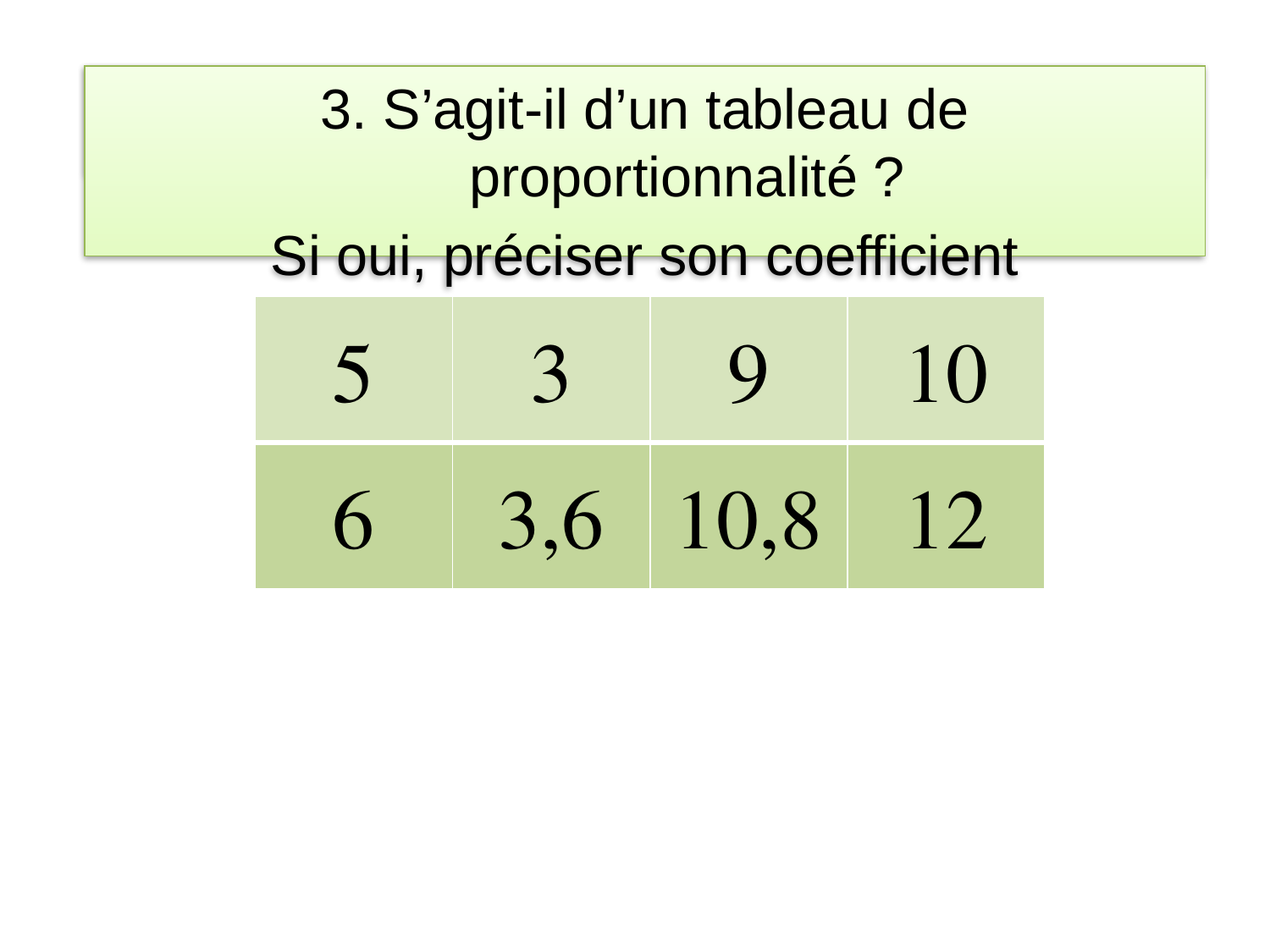

8. Compléter le tableau de proportionnalité suivant:
8. S’agit-il d’un tableau de proportionnalité ?
3. S’agit-il d’un tableau de proportionnalité ?
Si oui, préciser son coefficient

| 5 | 3 | 9 | 10 |
| --- | --- | --- | --- |
| 6 | 3,6 | 10,8 | 12 |